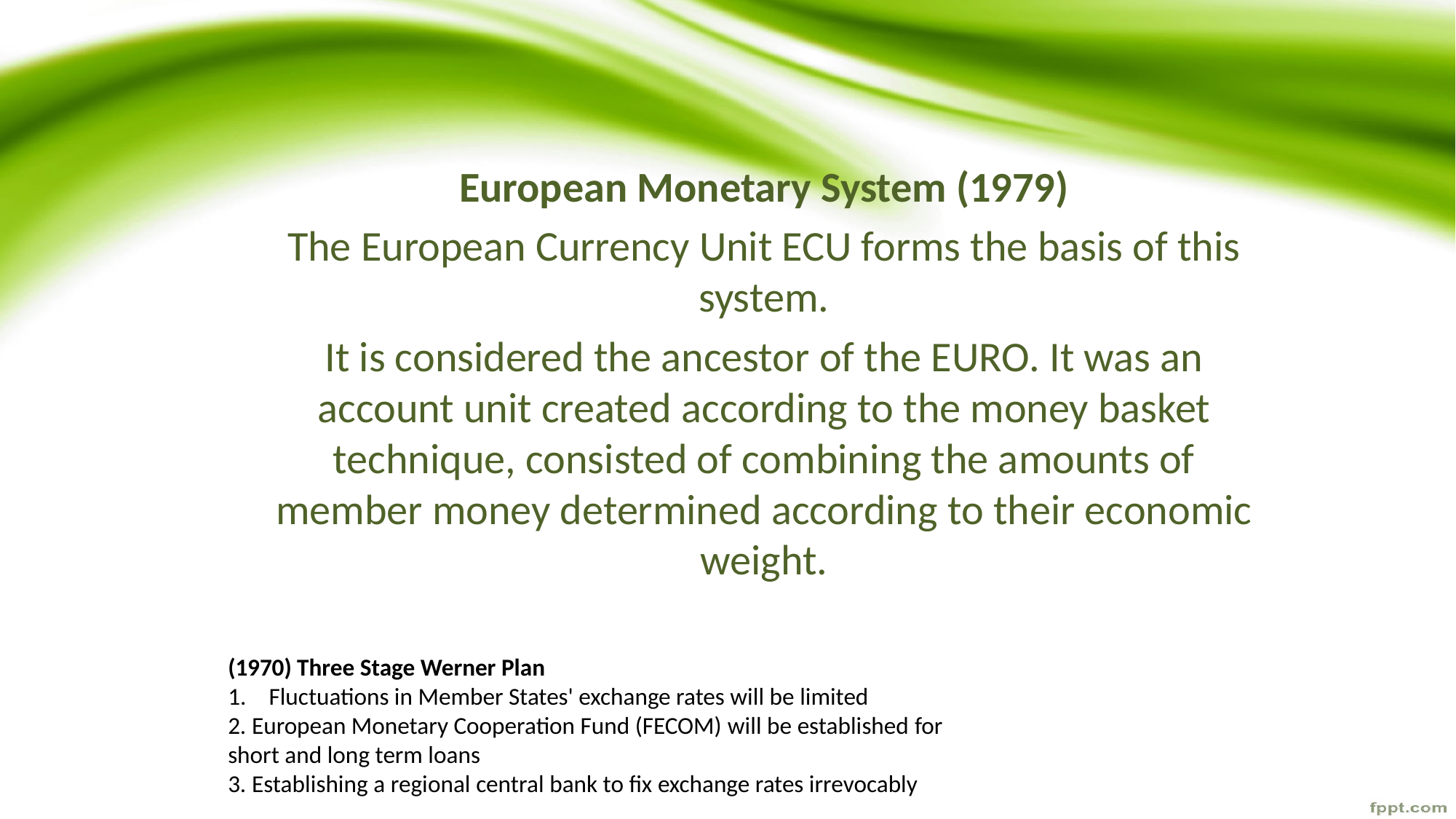

European Monetary System (1979)
The European Currency Unit ECU forms the basis of this system.
It is considered the ancestor of the EURO. It was an account unit created according to the money basket technique, consisted of combining the amounts of member money determined according to their economic weight.
(1970) Three Stage Werner Plan
Fluctuations in Member States' exchange rates will be limited
2. European Monetary Cooperation Fund (FECOM) will be established for short and long term loans
3. Establishing a regional central bank to fix exchange rates irrevocably